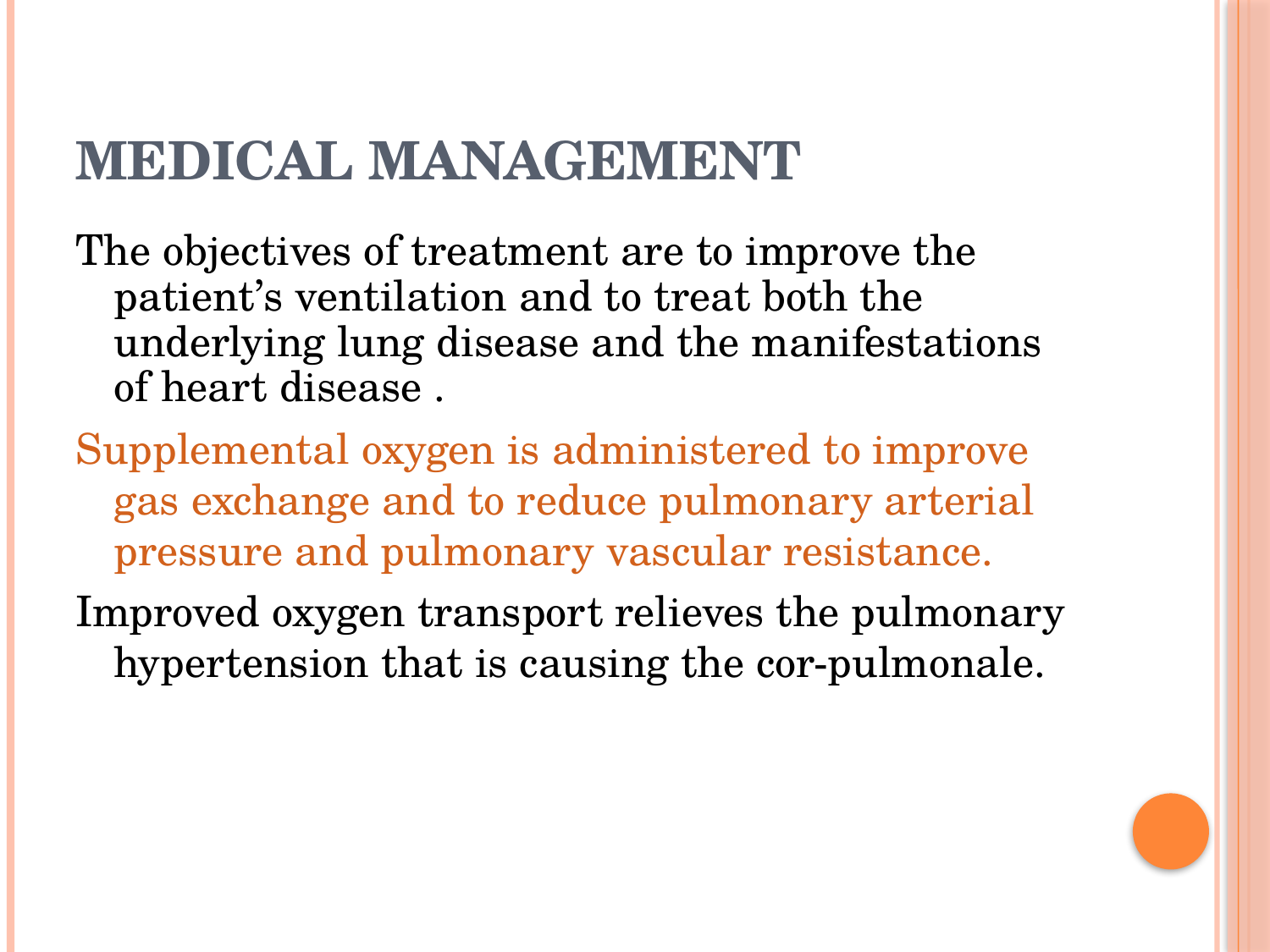

# Medical Management
The objectives of treatment are to improve the patient’s ventilation and to treat both the underlying lung disease and the manifestations of heart disease .
Supplemental oxygen is administered to improve gas exchange and to reduce pulmonary arterial pressure and pulmonary vascular resistance.
Improved oxygen transport relieves the pulmonary hypertension that is causing the cor-pulmonale.